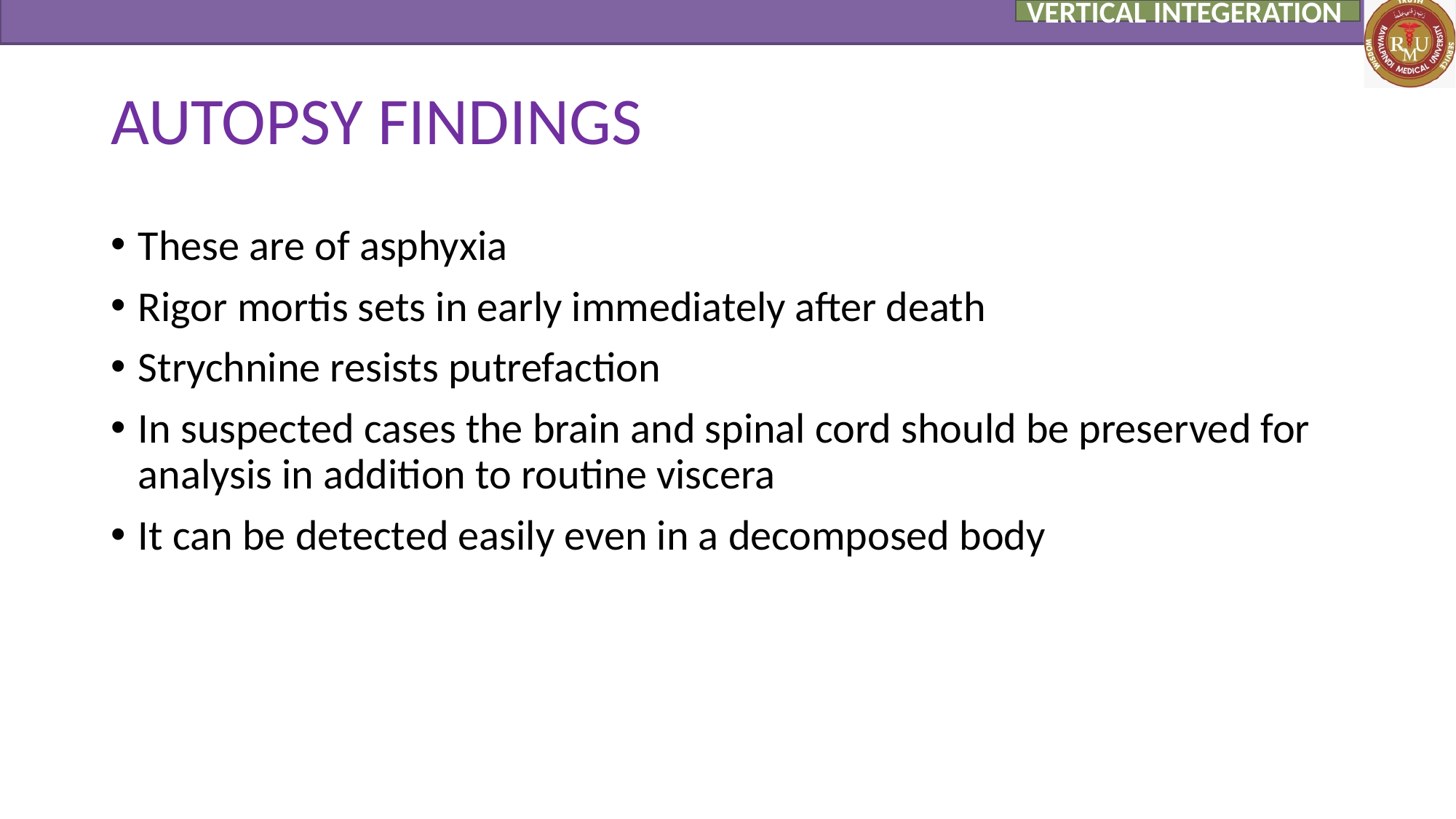

VERTICAL INTEGERATION
# AUTOPSY FINDINGS
These are of asphyxia
Rigor mortis sets in early immediately after death
Strychnine resists putrefaction
In suspected cases the brain and spinal cord should be preserved for analysis in addition to routine viscera
It can be detected easily even in a decomposed body